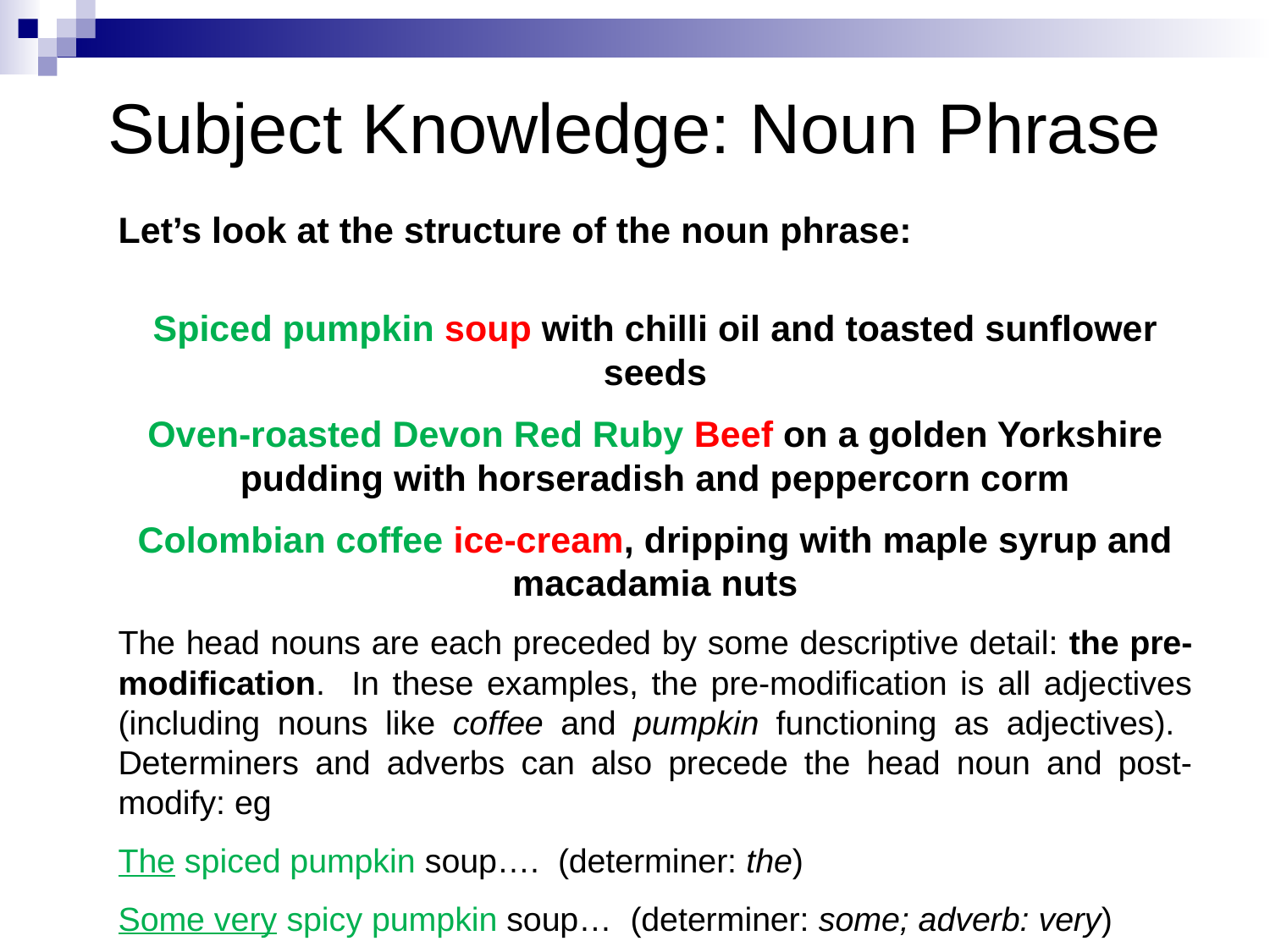

# Subject Knowledge: Noun Phrase
Let’s look at the structure of the noun phrase:

Spiced pumpkin soup with chilli oil and toasted sunflower seeds
Oven-roasted Devon Red Ruby Beef on a golden Yorkshire pudding with horseradish and peppercorn corm
Colombian coffee ice-cream, dripping with maple syrup and macadamia nuts
The head nouns are each preceded by some descriptive detail: the pre-modification.  In these examples, the pre-modification is all adjectives (including nouns like coffee and pumpkin functioning as adjectives).  Determiners and adverbs can also precede the head noun and post-modify: eg
The spiced pumpkin soup….  (determiner: the)
Some very spicy pumpkin soup…  (determiner: some; adverb: very)

17